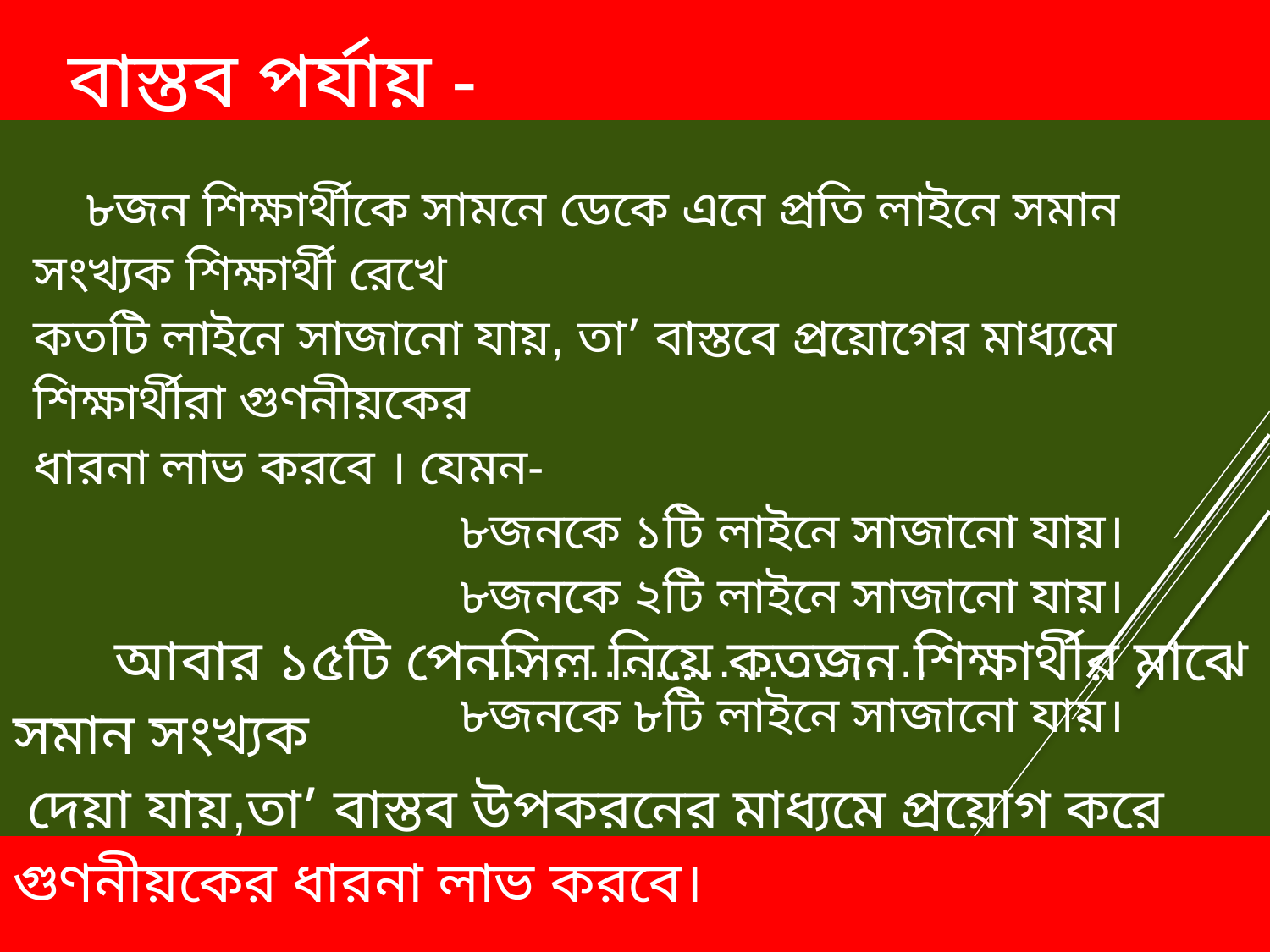

|  |
| --- |
| বাস্তব পর্যায় - |
| --- |
| ৮জন শিক্ষার্থীকে সামনে ডেকে এনে প্রতি লাইনে সমান সংখ্যক শিক্ষার্থী রেখে কতটি লাইনে সাজানো যায়, তা’ বাস্তবে প্রয়োগের মাধ্যমে শিক্ষার্থীরা গুণনীয়কের ধারনা লাভ করবে । যেমন- ৮জনকে ১টি লাইনে সাজানো যায়। ৮জনকে ২টি লাইনে সাজানো যায়। ……………………… ৮জনকে ৮টি লাইনে সাজানো যায়। |
| --- |
| আবার ১৫টি পেনসিল নিয়ে কতজন শিক্ষার্থীর মাঝে সমান সংখ্যক দেয়া যায়,তা’ বাস্তব উপকরনের মাধ্যমে প্রয়োগ করে গুণনীয়কের ধারনা লাভ করবে। |
| --- |
|  |
| --- |